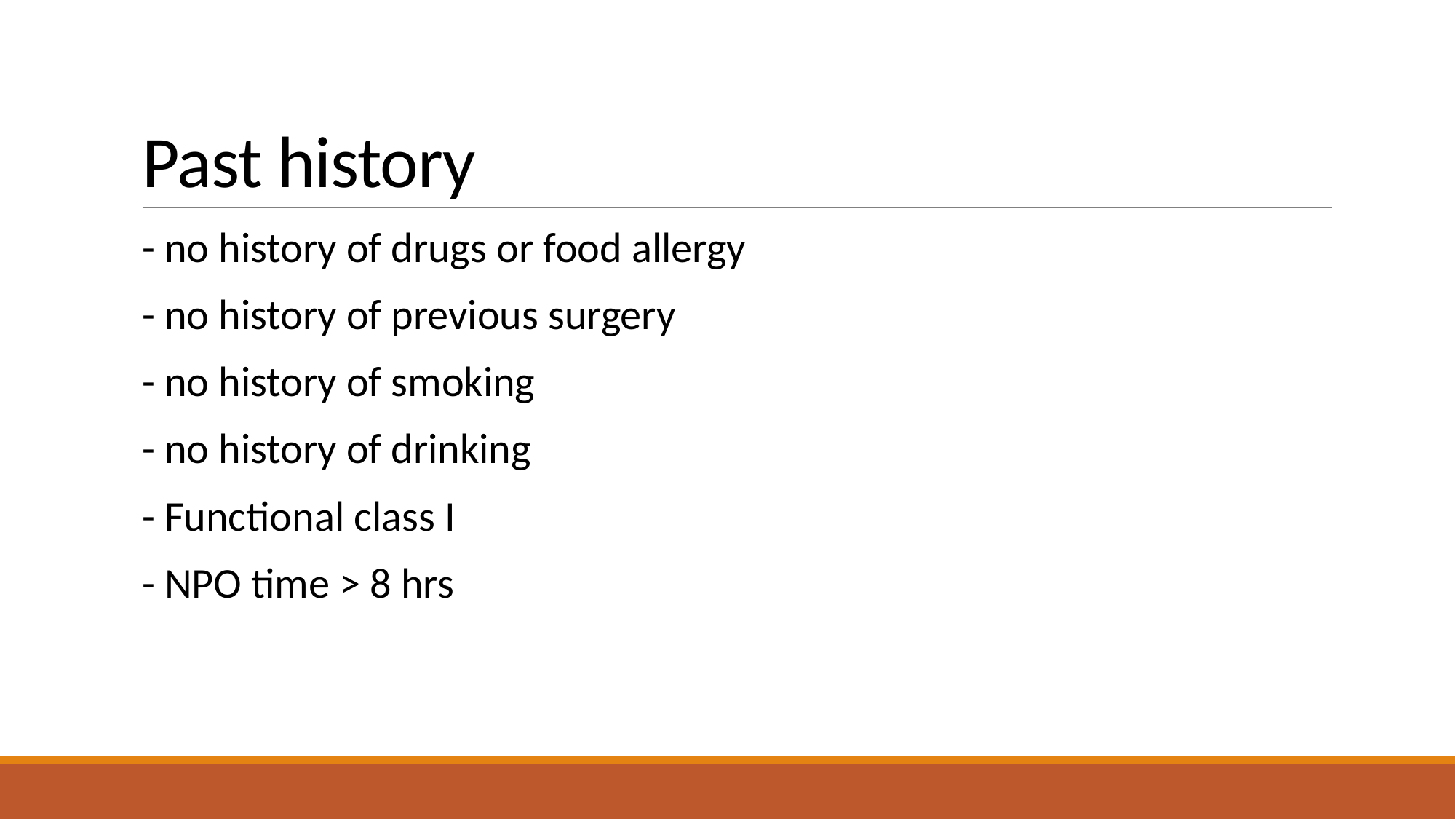

# Past history
- no history of drugs or food allergy
- no history of previous surgery
- no history of smoking
- no history of drinking
- Functional class I
- NPO time > 8 hrs